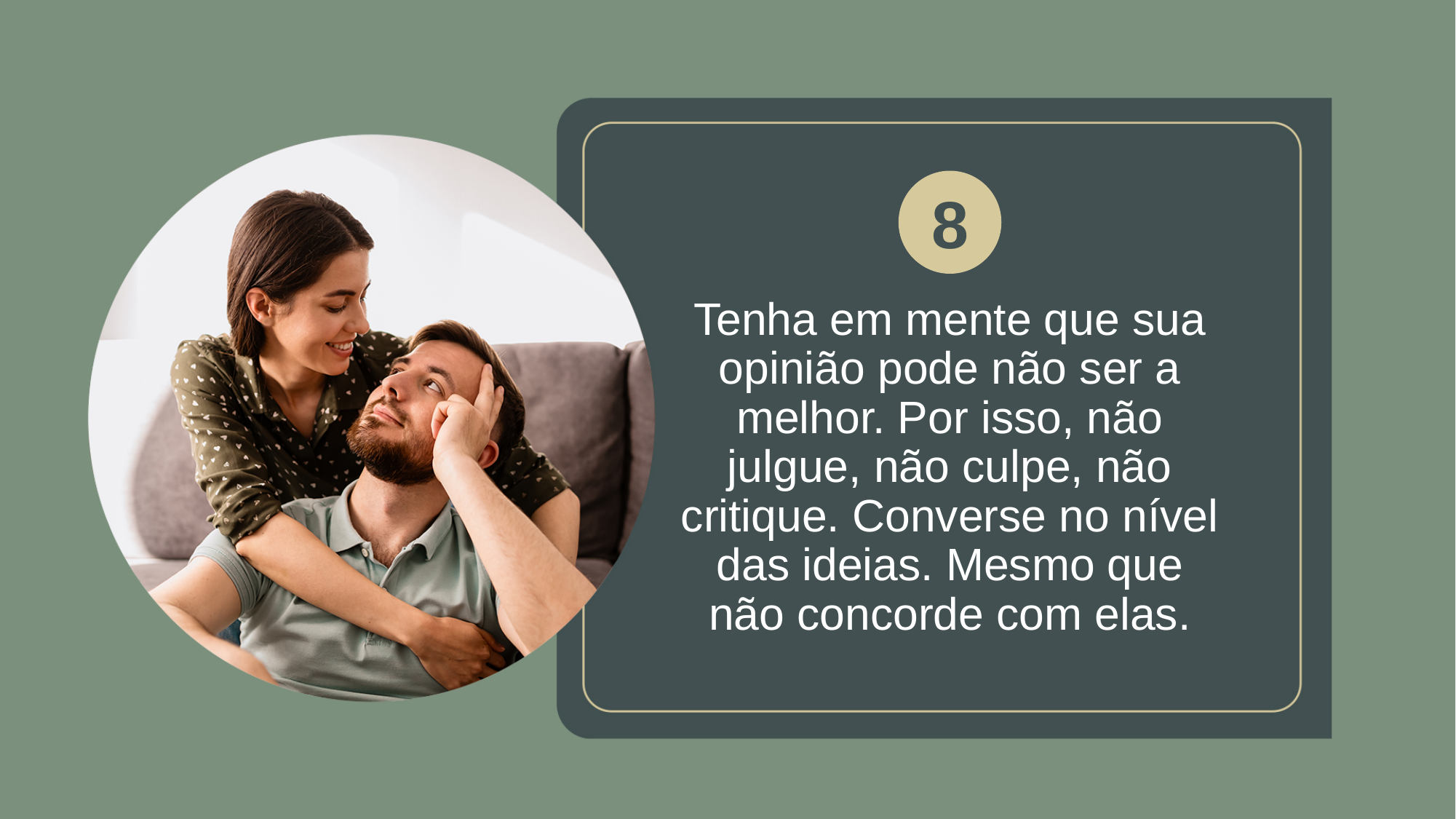

8
Tenha em mente que sua opinião pode não ser a melhor. Por isso, não julgue, não culpe, não critique. Converse no nível das ideias. Mesmo que não concorde com elas.